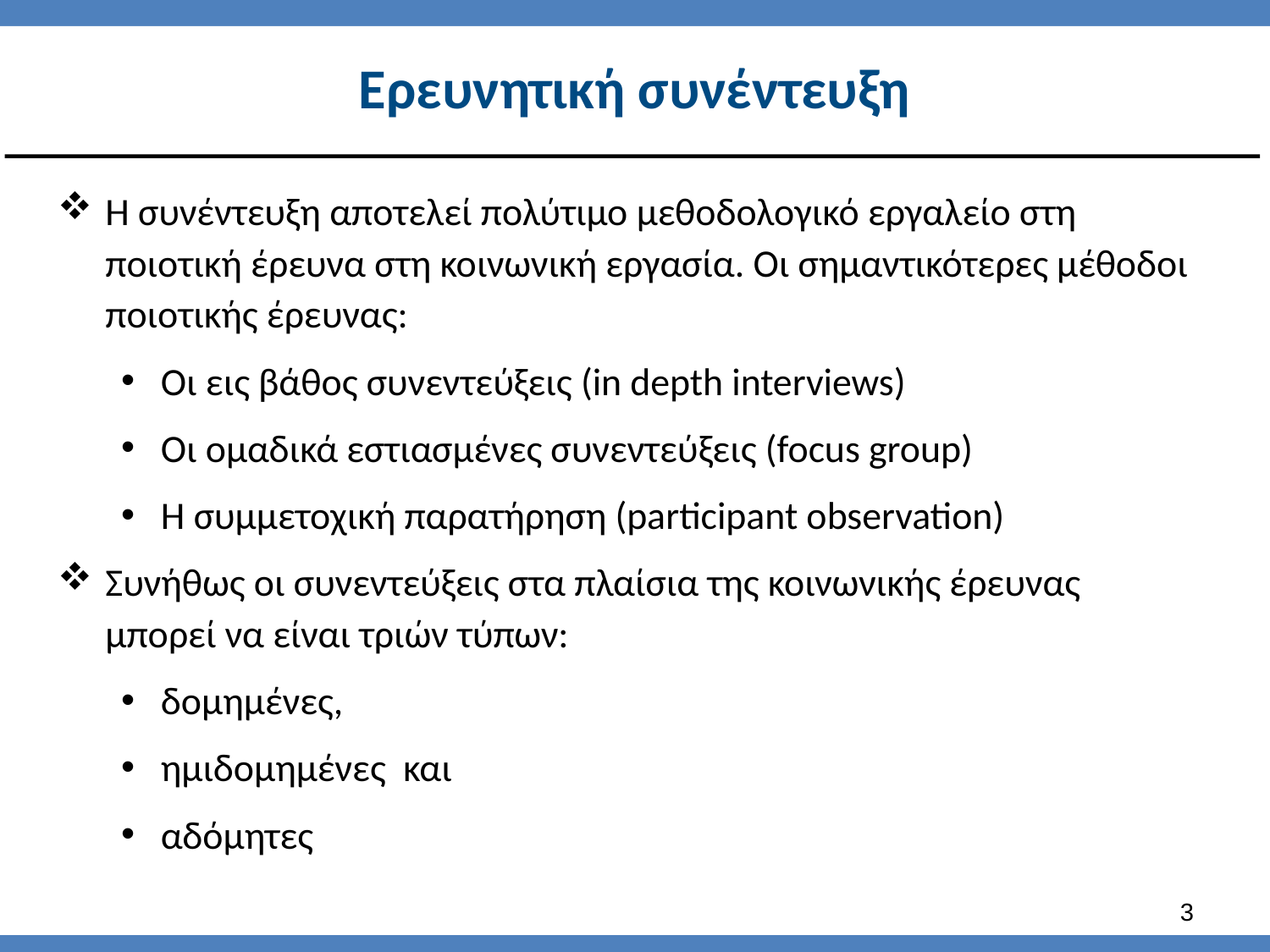

# Ερευνητική συνέντευξη
Η συνέντευξη αποτελεί πολύτιμο μεθοδολογικό εργαλείο στη ποιοτική έρευνα στη κοινωνική εργασία. Οι σημαντικότερες μέθοδοι ποιοτικής έρευνας:
Οι εις βάθος συνεντεύξεις (in depth interviews)
Οι ομαδικά εστιασμένες συνεντεύξεις (focus group)
Η συμμετοχική παρατήρηση (participant observation)
Συνήθως οι συνεντεύξεις στα πλαίσια της κοινωνικής έρευνας μπορεί να είναι τριών τύπων:
δομημένες,
ημιδομημένες  και
αδόμητες

3